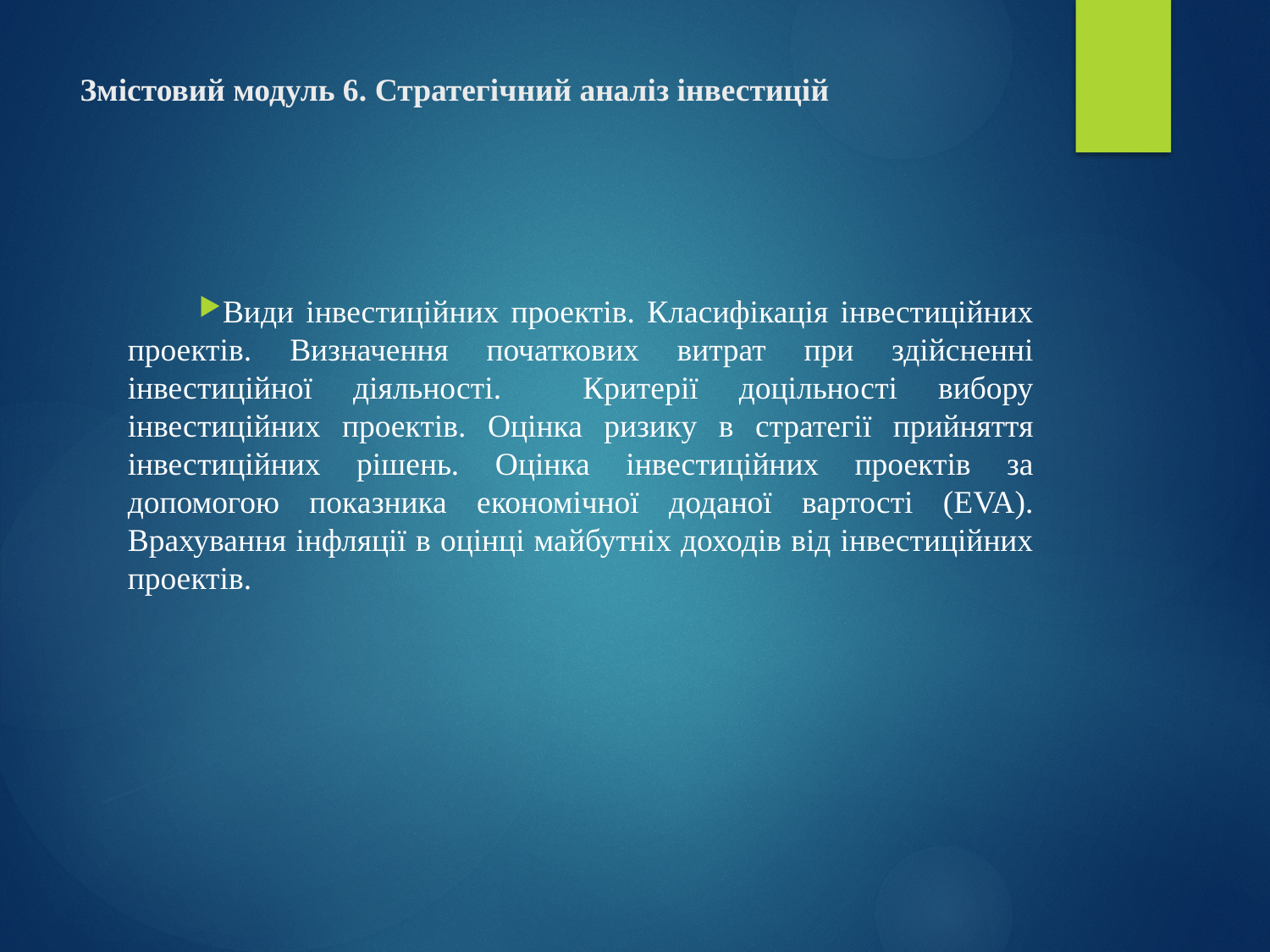

# Змістовий модуль 6. Стратегічний аналіз інвестицій
Види інвестиційних проектів. Класифікація інвестиційних проектів. Визначення початкових витрат при здійсненні інвестиційної діяльності.  Критерії доцільності вибору інвестиційних проектів. Оцінка ризику в стратегії прийняття інвестиційних рішень. Оцінка інвестиційних проектів за допомогою показника економічної доданої вартості (EVA). Врахування інфляції в оцінці майбутніх доходів від інвестиційних проектів.